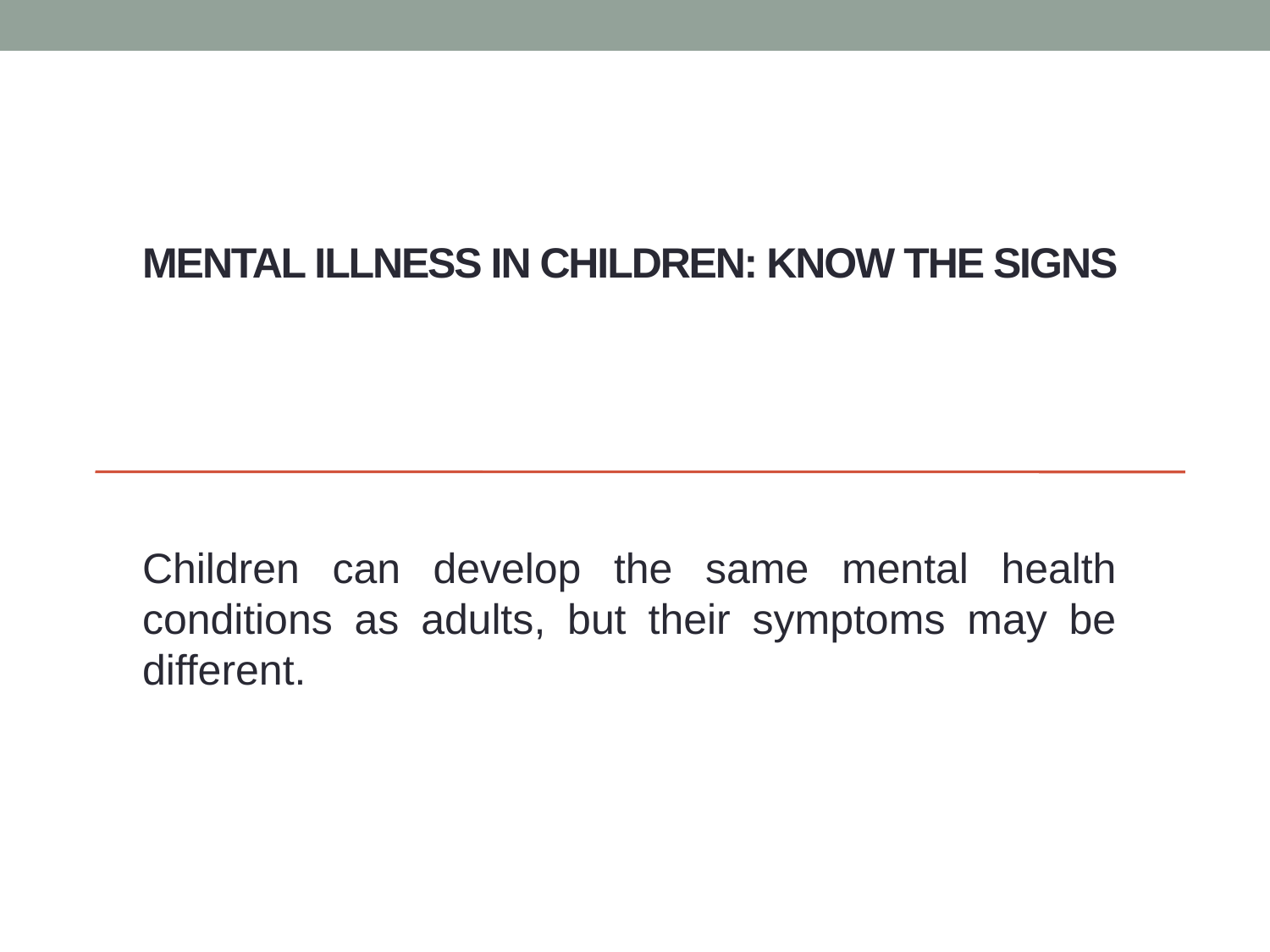

# Mental illness in children: Know the signs
Children can develop the same mental health conditions as adults, but their symptoms may be different.